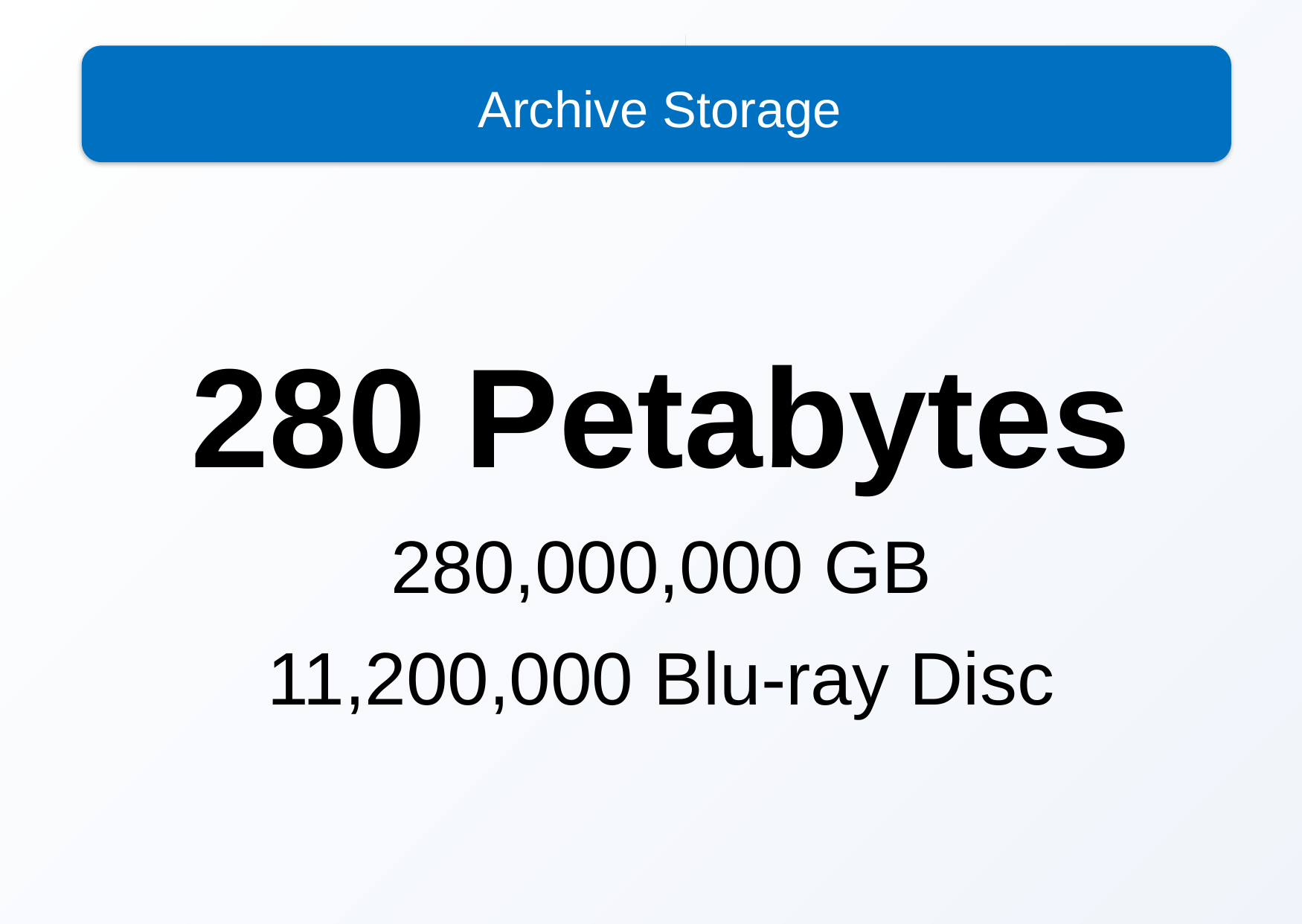

Archive Storage
280 Petabytes
280,000,000 GB
11,200,000 Blu-ray Disc